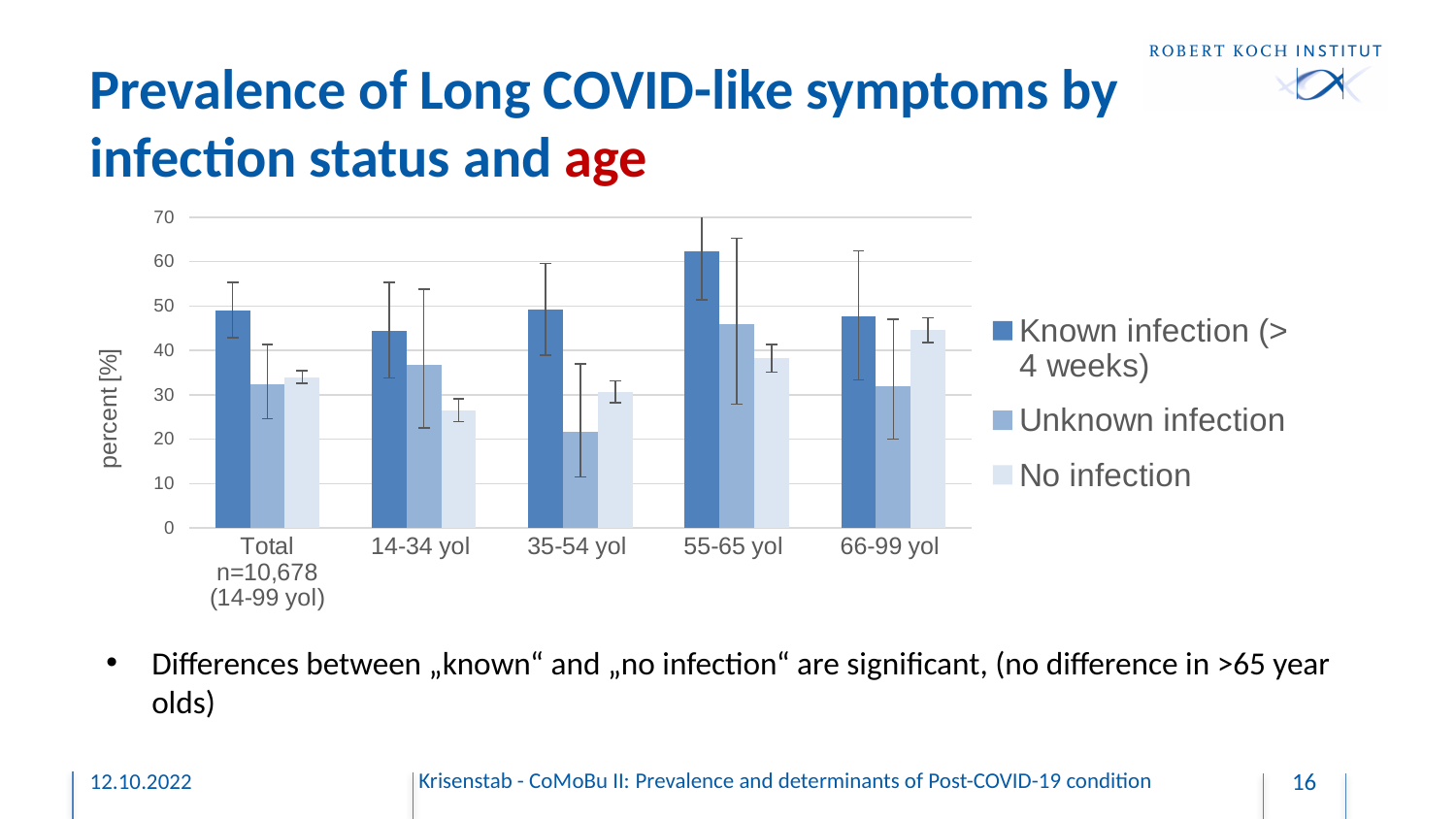

# Prevalence of Long COVID-like symptoms by infection status and age

### Chart

| Category | Known infection (> 4 weeks)  | Unknown infection  | No infection   |
|---|---|---|---|
| Total n=10,678 (14-99 yol) | 49.04 | 32.42 | 33.99 |
| 14-34 yol  | 44.31 | 36.82 | 26.46 |
| 35-54 yol  | 49.2 | 21.62 | 30.63 |
| 55-65 yol  | 62.21 | 45.99 | 38.2 |
| 66-99 yol  | 47.65 | 32.03 | 44.53 |
Differences between „known“ and „no infection“ are significant, (no difference in >65 year olds)
12.10.2022
Krisenstab - CoMoBu II: Prevalence and determinants of Post-COVID-19 condition
16